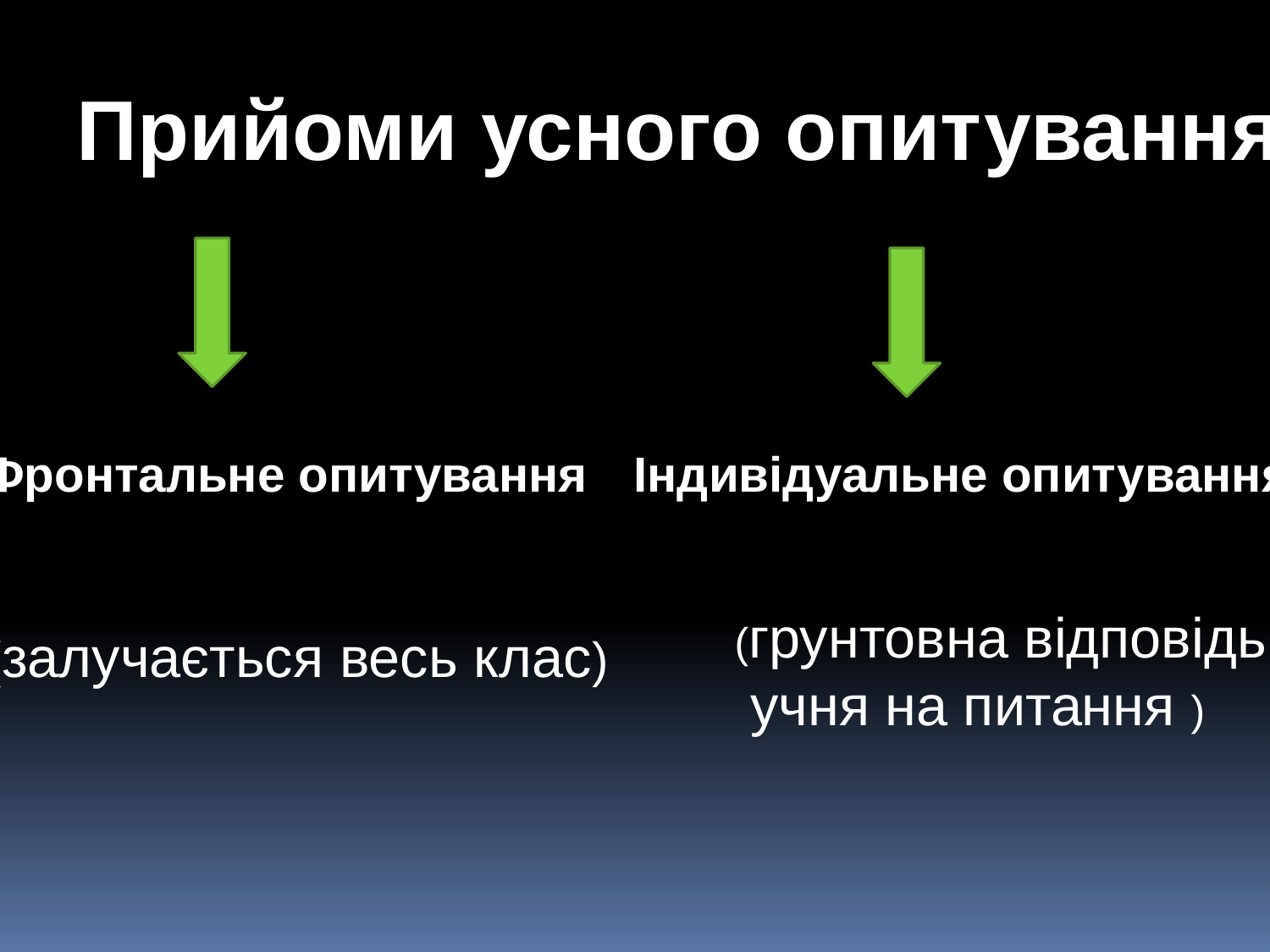

Прийоми усного опитування

Фронтальне опитування
Індивідуальне опитування
(грунтовна відповідь
 учня на питання )
(залучається весь клас)